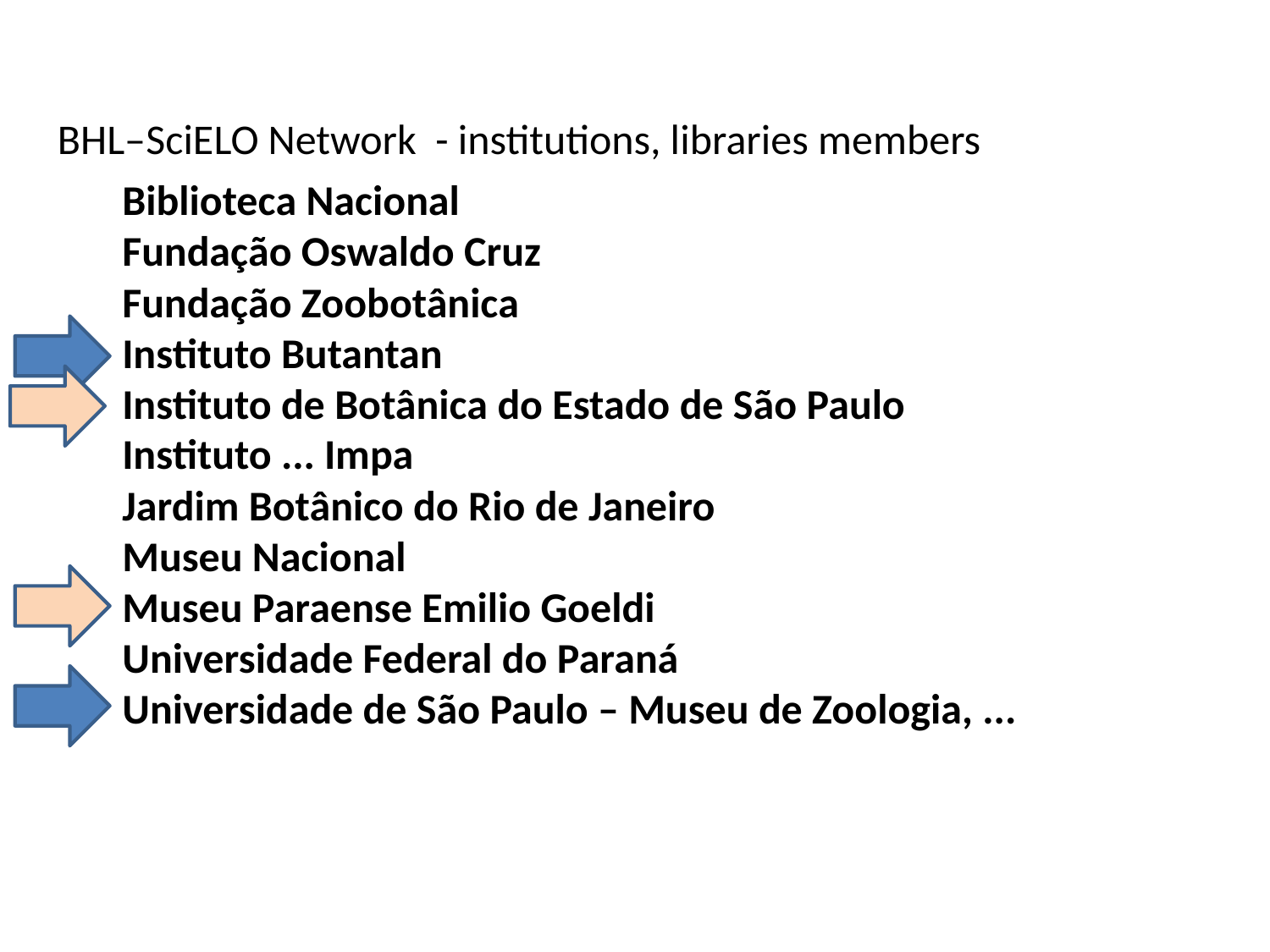

BHL–SciELO Network  - institutions, libraries members
Biblioteca Nacional
Fundação Oswaldo Cruz
Fundação Zoobotânica
Instituto Butantan
Instituto de Botânica do Estado de São Paulo
Instituto ... Impa
Jardim Botânico do Rio de Janeiro
Museu Nacional
Museu Paraense Emilio Goeldi
Universidade Federal do Paraná
Universidade de São Paulo – Museu de Zoologia, ...